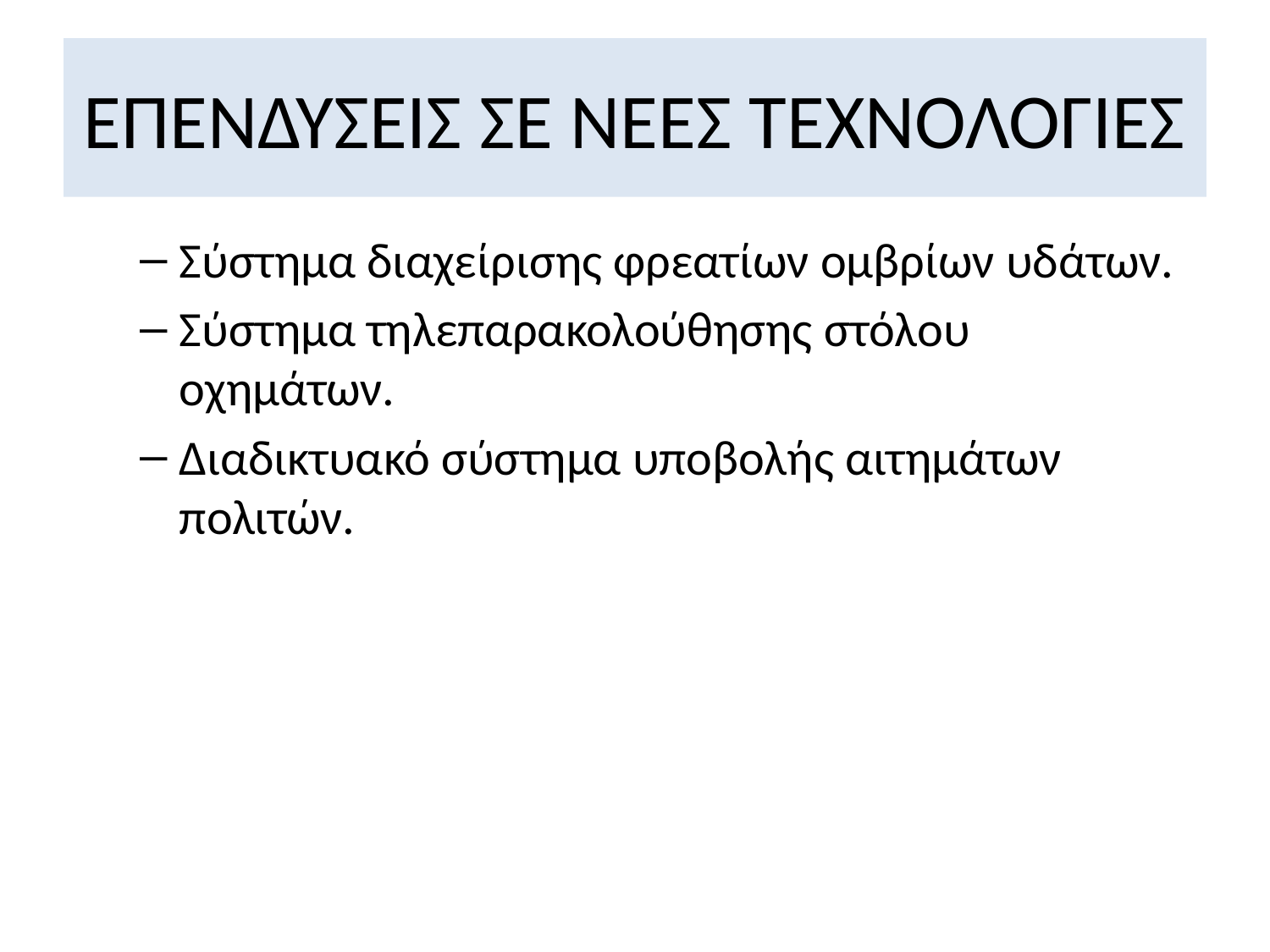

# ΕΠΕΝΔΥΣΕΙΣ ΣΕ ΝΕΕΣ ΤΕΧΝΟΛΟΓΙΕΣ
Σύστημα διαχείρισης φρεατίων ομβρίων υδάτων.
Σύστημα τηλεπαρακολούθησης στόλου οχημάτων.
Διαδικτυακό σύστημα υποβολής αιτημάτων πολιτών.